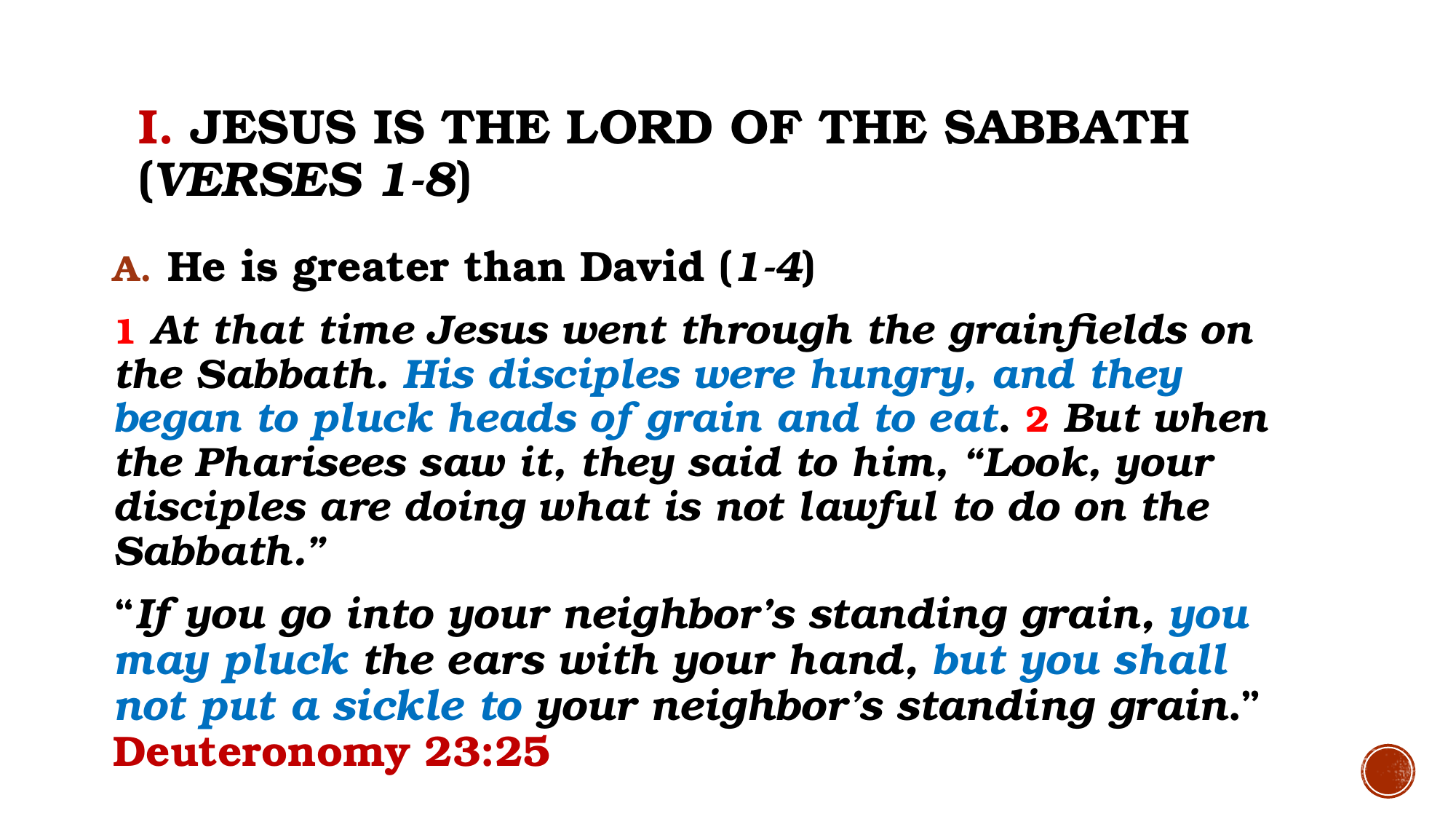

# I. Jesus is the Lord of the Sabbath (verses 1-8)
He is greater than David (1-4)
1 At that time Jesus went through the grainfields on the Sabbath. His disciples were hungry, and they began to pluck heads of grain and to eat. 2 But when the Pharisees saw it, they said to him, “Look, your disciples are doing what is not lawful to do on the Sabbath.”
“If you go into your neighbor’s standing grain, you may pluck the ears with your hand, but you shall not put a sickle to your neighbor’s standing grain.” Deuteronomy 23:25